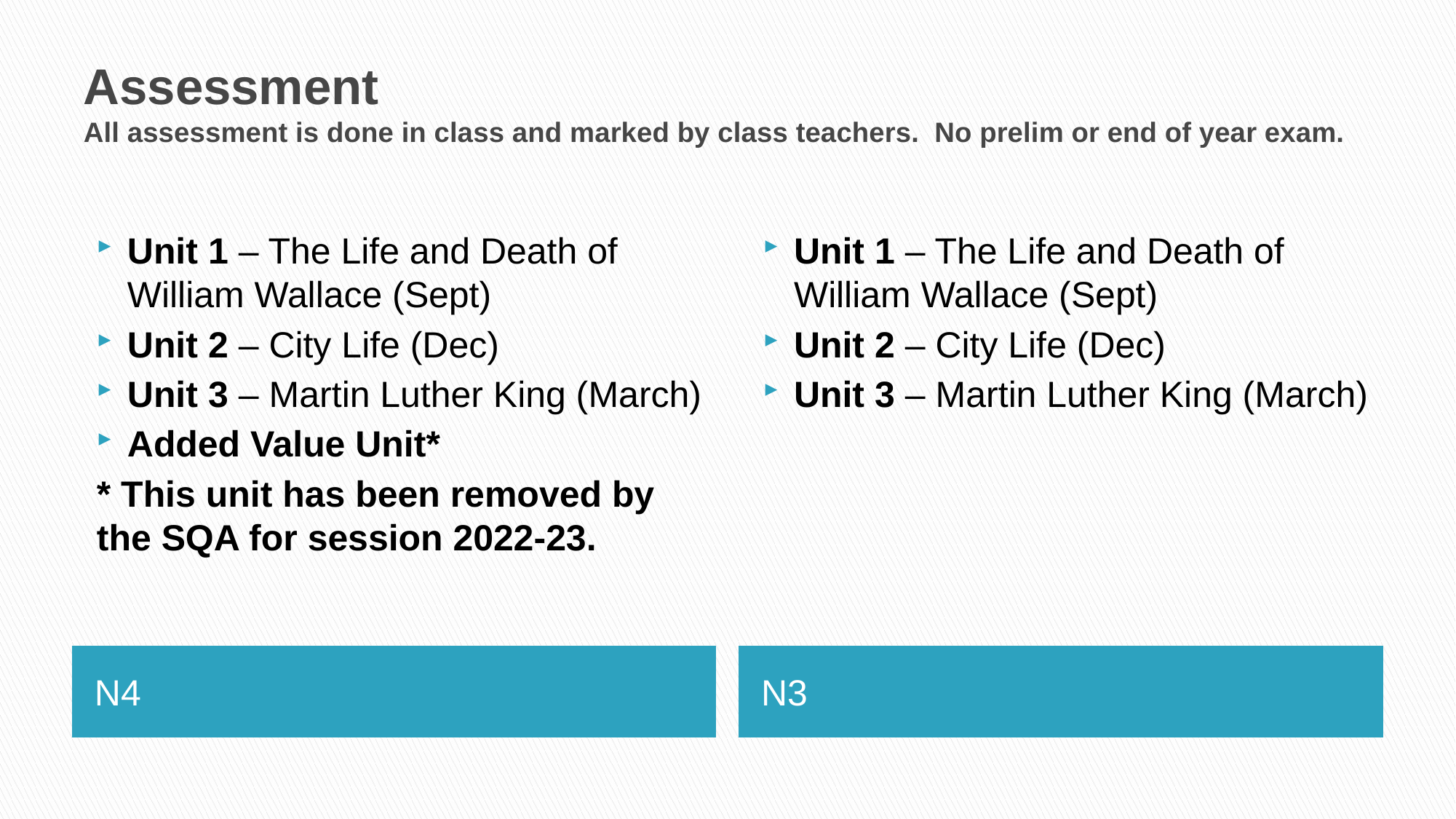

# Assessment All assessment is done in class and marked by class teachers.  No prelim or end of year exam.

Unit 1 – The Life and Death of William Wallace (Sept)
Unit 2 – City Life (Dec)
Unit 3 – Martin Luther King (March)
Added Value Unit*
* This unit has been removed by the SQA for session 2022-23.

Unit 1 – The Life and Death of William Wallace (Sept)
Unit 2 – City Life (Dec)
Unit 3 – Martin Luther King (March)

N4
N3